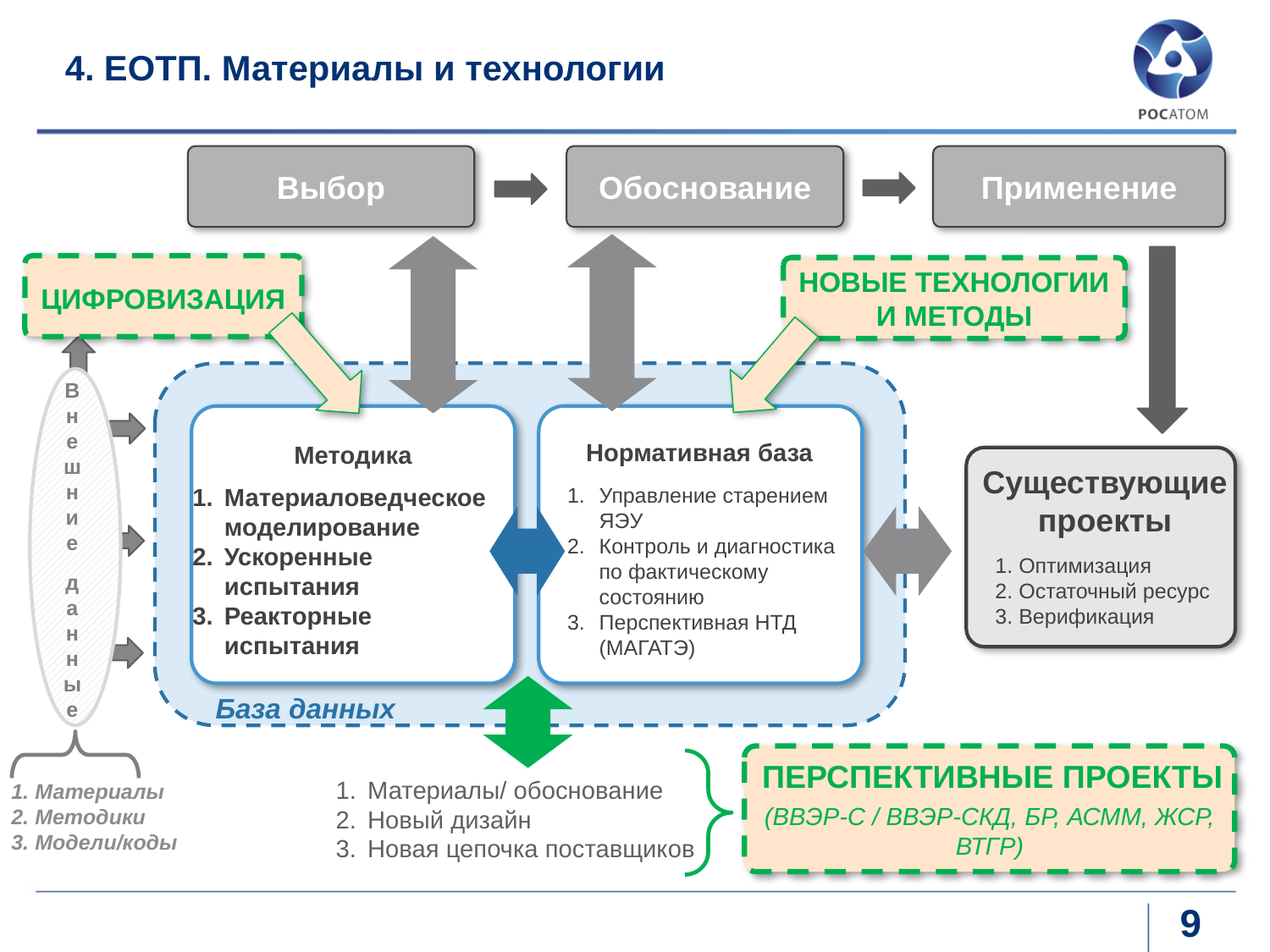

# 4. ЕОТП. Материалы и технологии

Выбор

Обоснование

Применение

ЦИФРОВИЗАЦИЯ

НОВЫЕ ТЕХНОЛОГИИ И МЕТОДЫ

В
н
е
ш
н
и
е

д
а
н
н
ы
е

Нормативная база
Методика

Существующие проекты
Материаловедческое моделирование
Ускоренные испытания
Реакторные испытания
Управление старением ЯЭУ
Контроль и диагностика  по фактическому состоянию
Перспективная НТД (МАГАТЭ)

1. Оптимизация
2. Остаточный ресурс
3. Верификация

База данных

ПЕРСПЕКТИВНЫЕ ПРОЕКТЫ
(ВВЭР-С / ВВЭР-СКД, БР, АСММ, ЖСР, ВТГР)

Материалы/ обоснование
Новый дизайн
Новая цепочка поставщиков
Материалы
Методики
Модели/коды
9